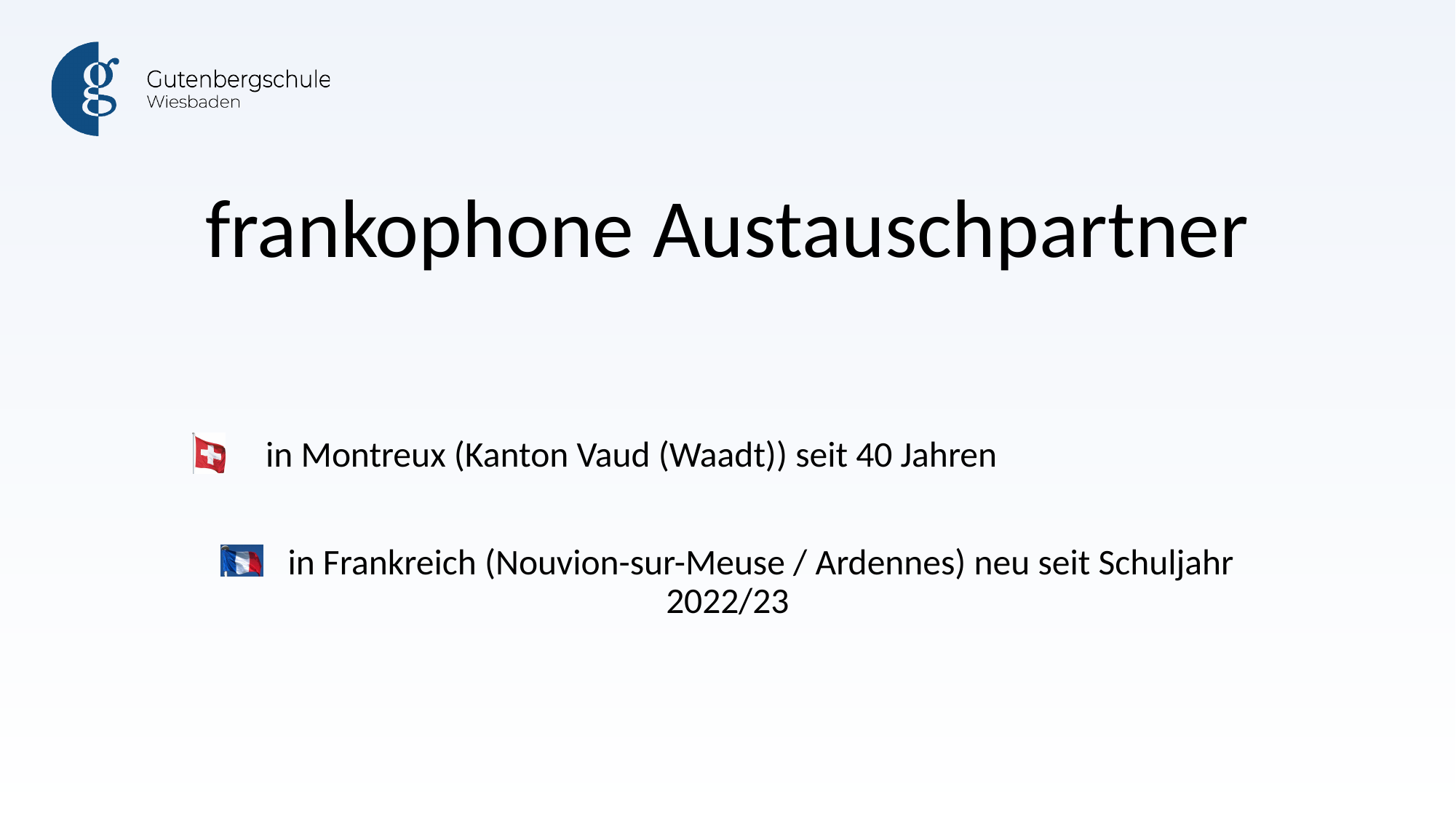

# frankophone Austauschpartner
     in Montreux (Kanton Vaud (Waadt)) seit 40 Jahren

   in Frankreich (Nouvion-sur-Meuse / Ardennes) neu seit Schuljahr 2022/23